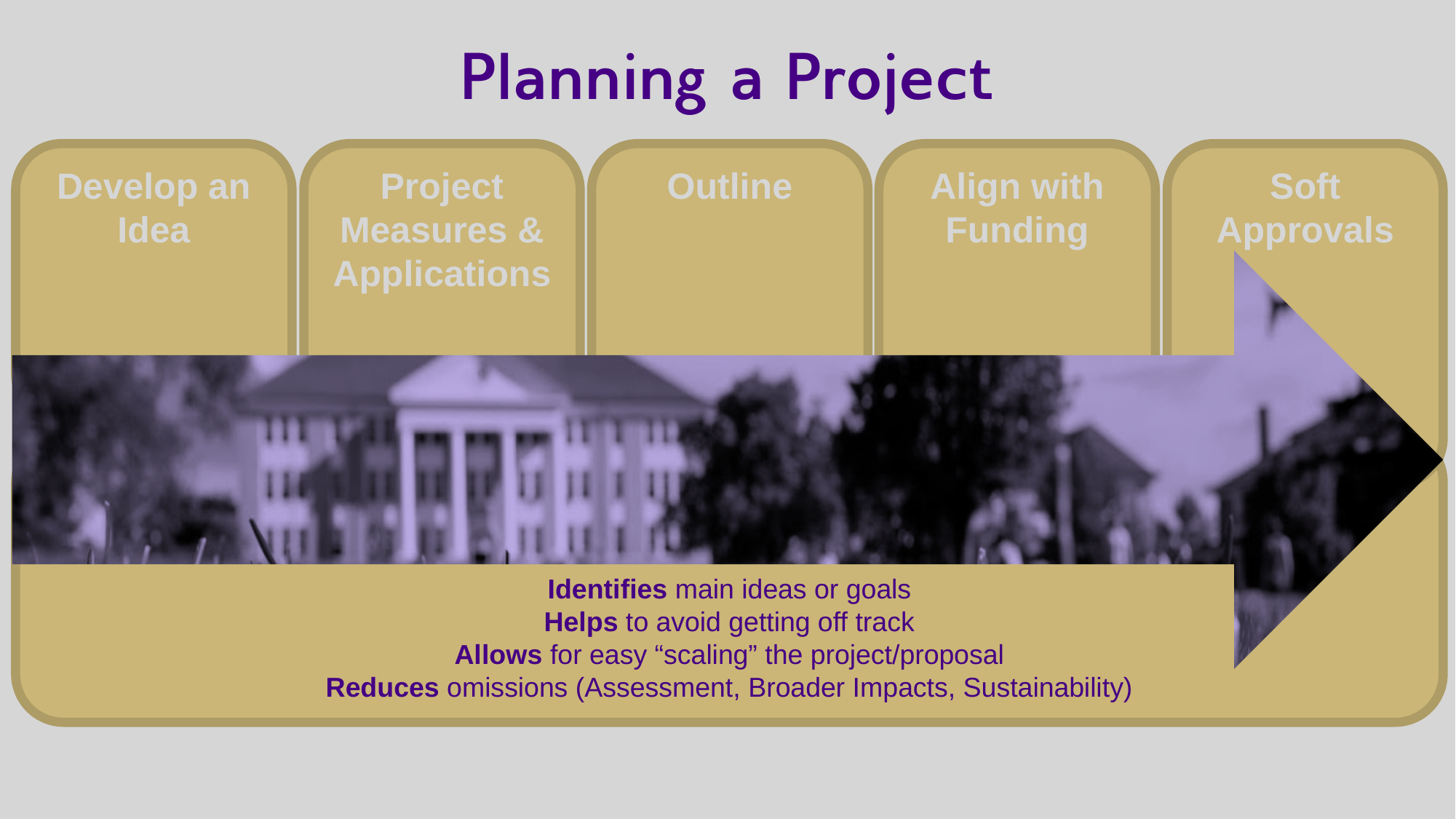

# Planning a Project
Develop an Idea
Project Measures & Applications
Outline
Align with Funding
Soft Approvals

Identifies main ideas or goals
Helps to avoid getting off track
Allows for easy “scaling” the project/proposal
Reduces omissions (Assessment, Broader Impacts, Sustainability)